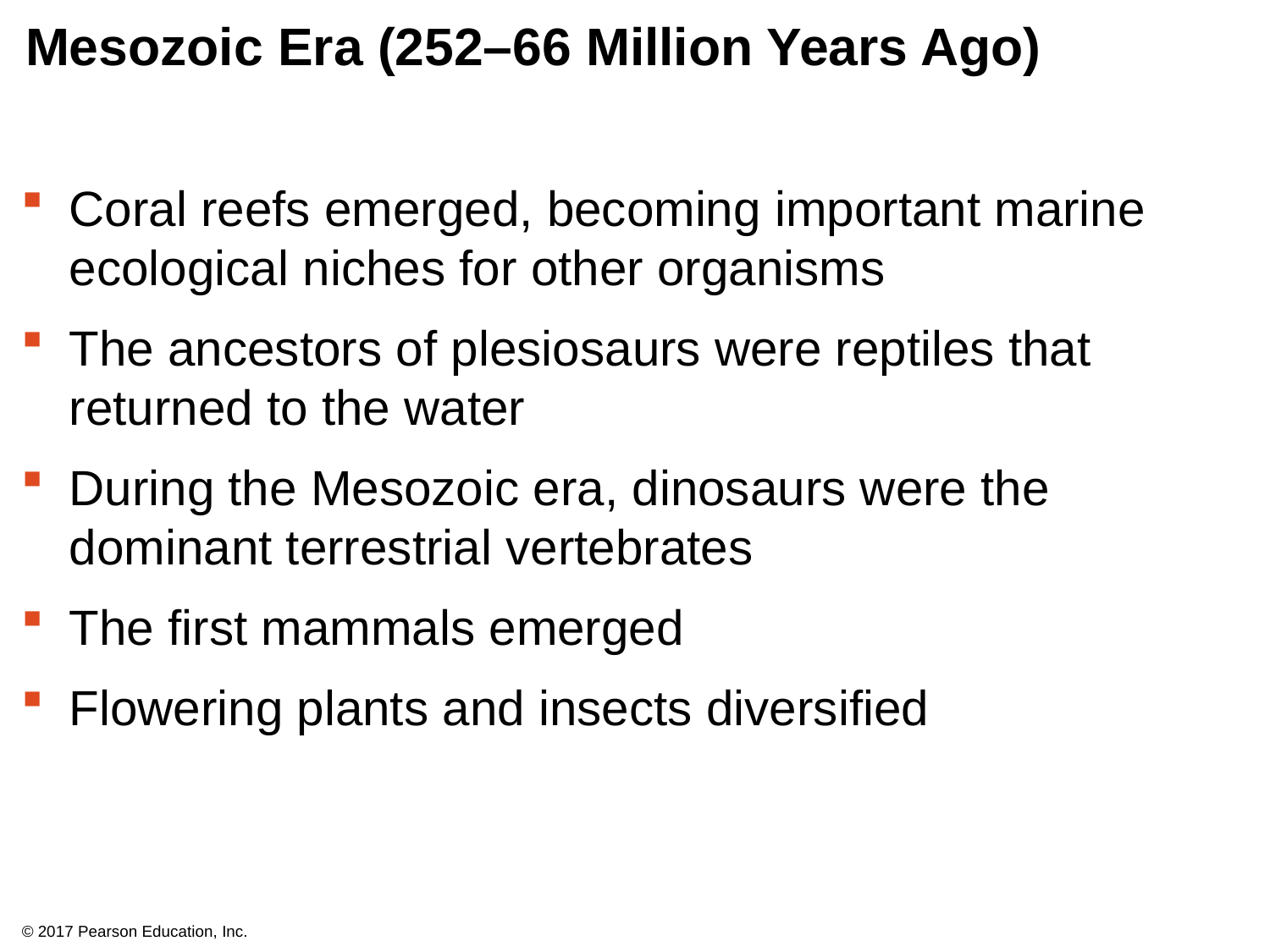

# Mesozoic Era (252–66 Million Years Ago)
Coral reefs emerged, becoming important marine ecological niches for other organisms
The ancestors of plesiosaurs were reptiles that returned to the water
During the Mesozoic era, dinosaurs were the dominant terrestrial vertebrates
The first mammals emerged
Flowering plants and insects diversified
© 2017 Pearson Education, Inc.